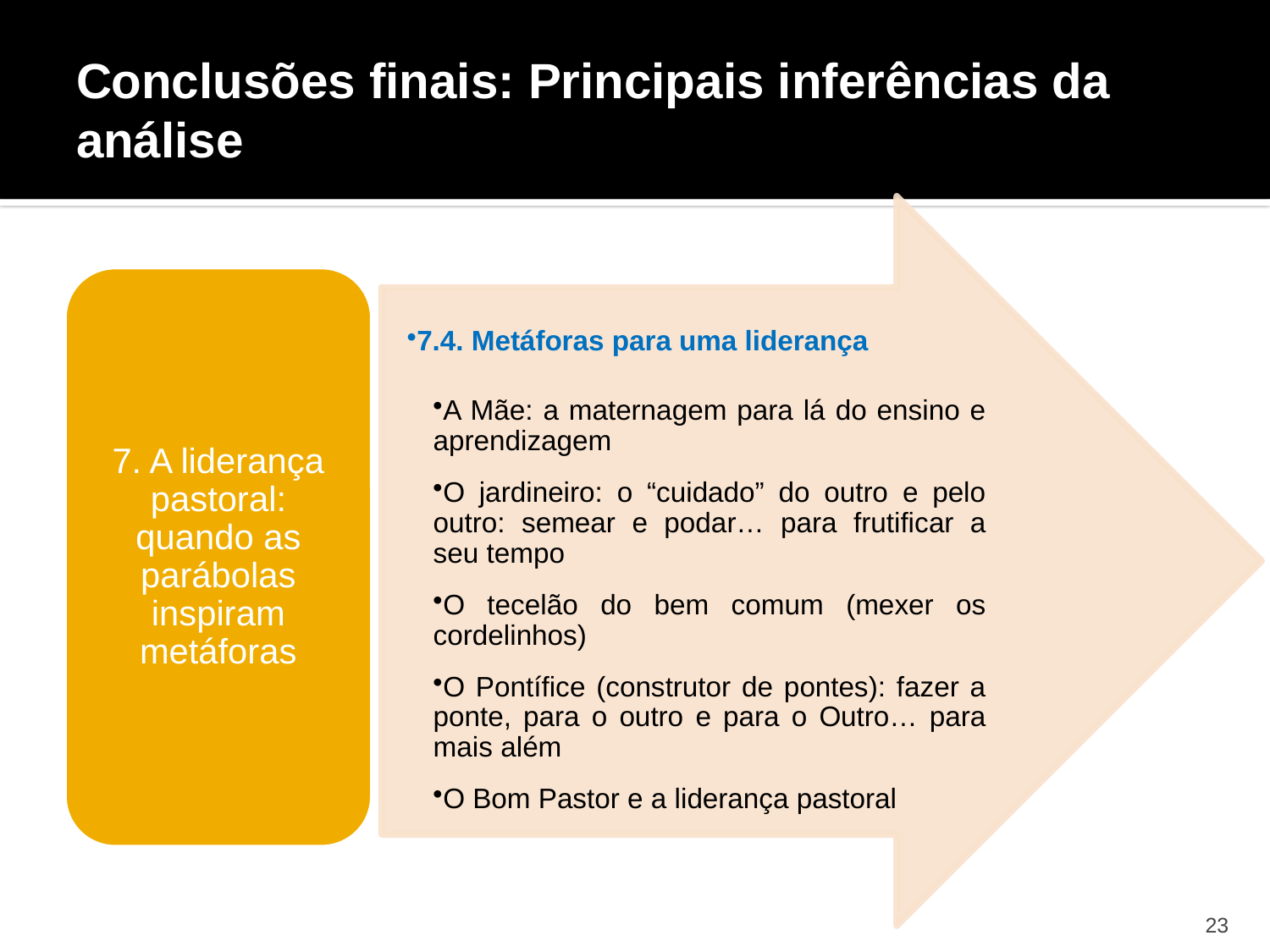

# Conclusões finais: Principais inferências da análise

7.4. Metáforas para uma liderança

A Mãe: a maternagem para lá do ensino e aprendizagem
O jardineiro: o “cuidado” do outro e pelo outro: semear e podar… para frutificar a seu tempo
O tecelão do bem comum (mexer os cordelinhos)
O Pontífice (construtor de pontes): fazer a ponte, para o outro e para o Outro… para mais além
O Bom Pastor e a liderança pastoral

7. A liderança pastoral: quando as parábolas inspiram metáforas
23